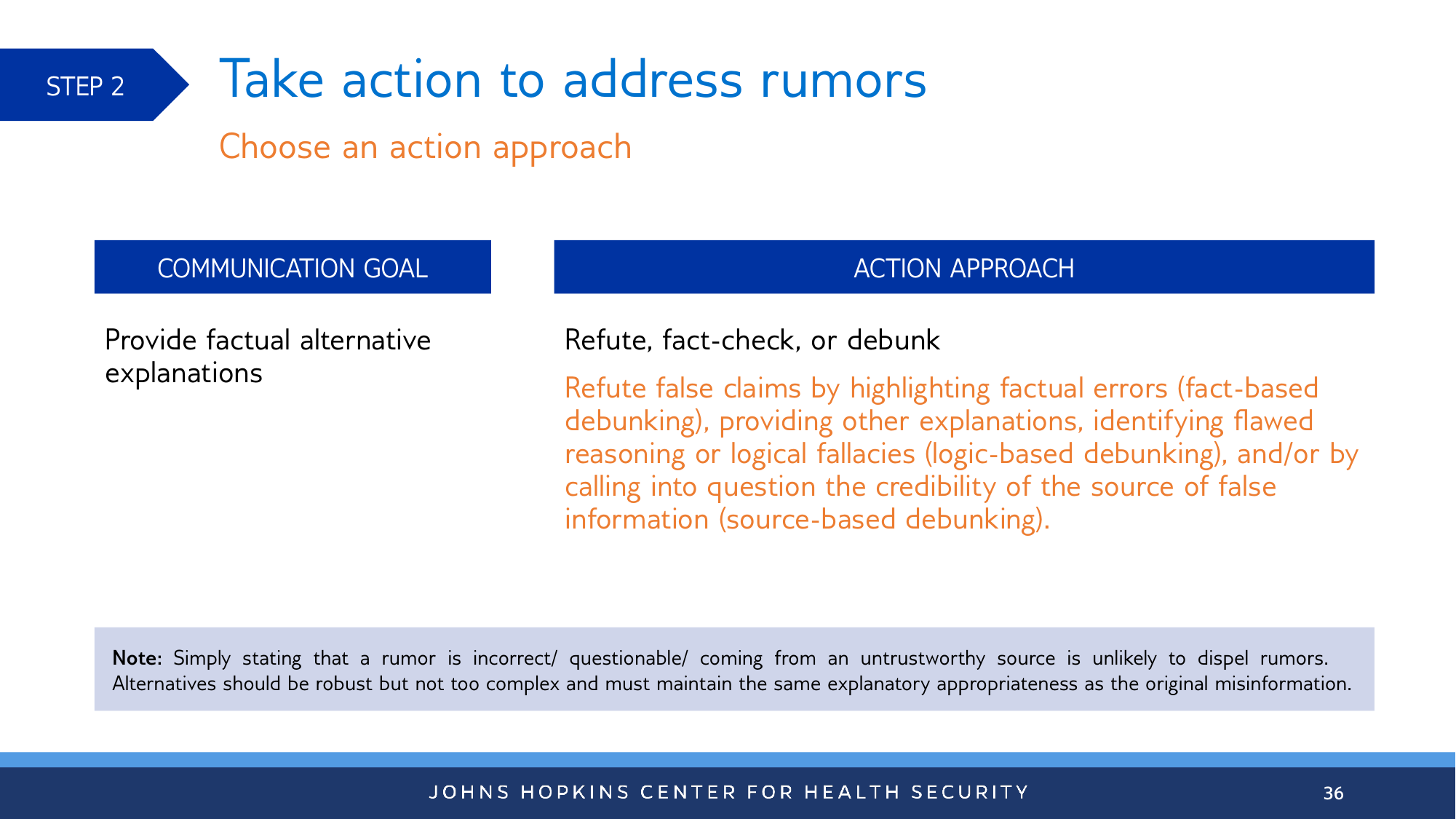

# Take action to address rumors
STEP 2
Choose an action approach
COMMUNICATION GOAL
ACTION APPROACH
Provide factual alternative explanations
Refute, fact-check, or debunk
Refute false claims by highlighting factual errors (fact-based debunking), providing other explanations, identifying flawed reasoning or logical fallacies (logic-based debunking), and/or by calling into question the credibility of the source of false information (source-based debunking).
Note: Simply stating that a rumor is incorrect/ questionable/ coming from an untrustworthy source is unlikely to dispel rumors.    Alternatives should be robust but not too complex and must maintain the same explanatory appropriateness as the original misinformation.
36